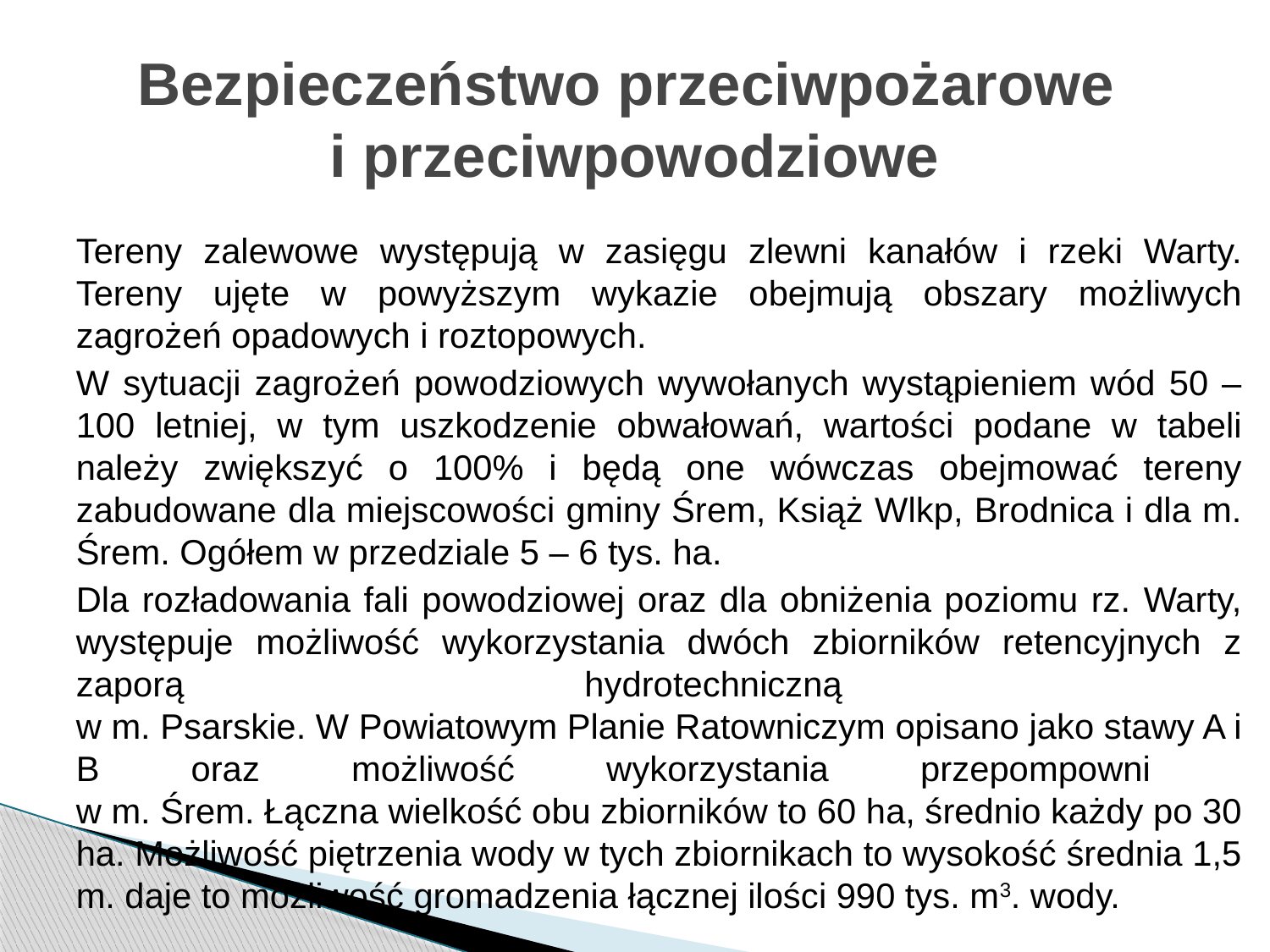

# Bezpieczeństwo przeciwpożarowe i przeciwpowodziowe
Tereny zalewowe występują w zasięgu zlewni kanałów i rzeki Warty. Tereny ujęte w powyższym wykazie obejmują obszary możliwych zagrożeń opadowych i roztopowych.
W sytuacji zagrożeń powodziowych wywołanych wystąpieniem wód 50 – 100 letniej, w tym uszkodzenie obwałowań, wartości podane w tabeli należy zwiększyć o 100% i będą one wówczas obejmować tereny zabudowane dla miejscowości gminy Śrem, Książ Wlkp, Brodnica i dla m. Śrem. Ogółem w przedziale 5 – 6 tys. ha.
Dla rozładowania fali powodziowej oraz dla obniżenia poziomu rz. Warty, występuje możliwość wykorzystania dwóch zbiorników retencyjnych z zaporą hydrotechniczną
w m. Psarskie. W Powiatowym Planie Ratowniczym opisano jako stawy A i B oraz możliwość wykorzystania przepompowni
w m. Śrem. Łączna wielkość obu zbiorników to 60 ha, średnio każdy po 30 ha. Możliwość piętrzenia wody w tych zbiornikach to wysokość średnia 1,5 m. daje to możliwość gromadzenia łącznej ilości 990 tys. m3. wody.